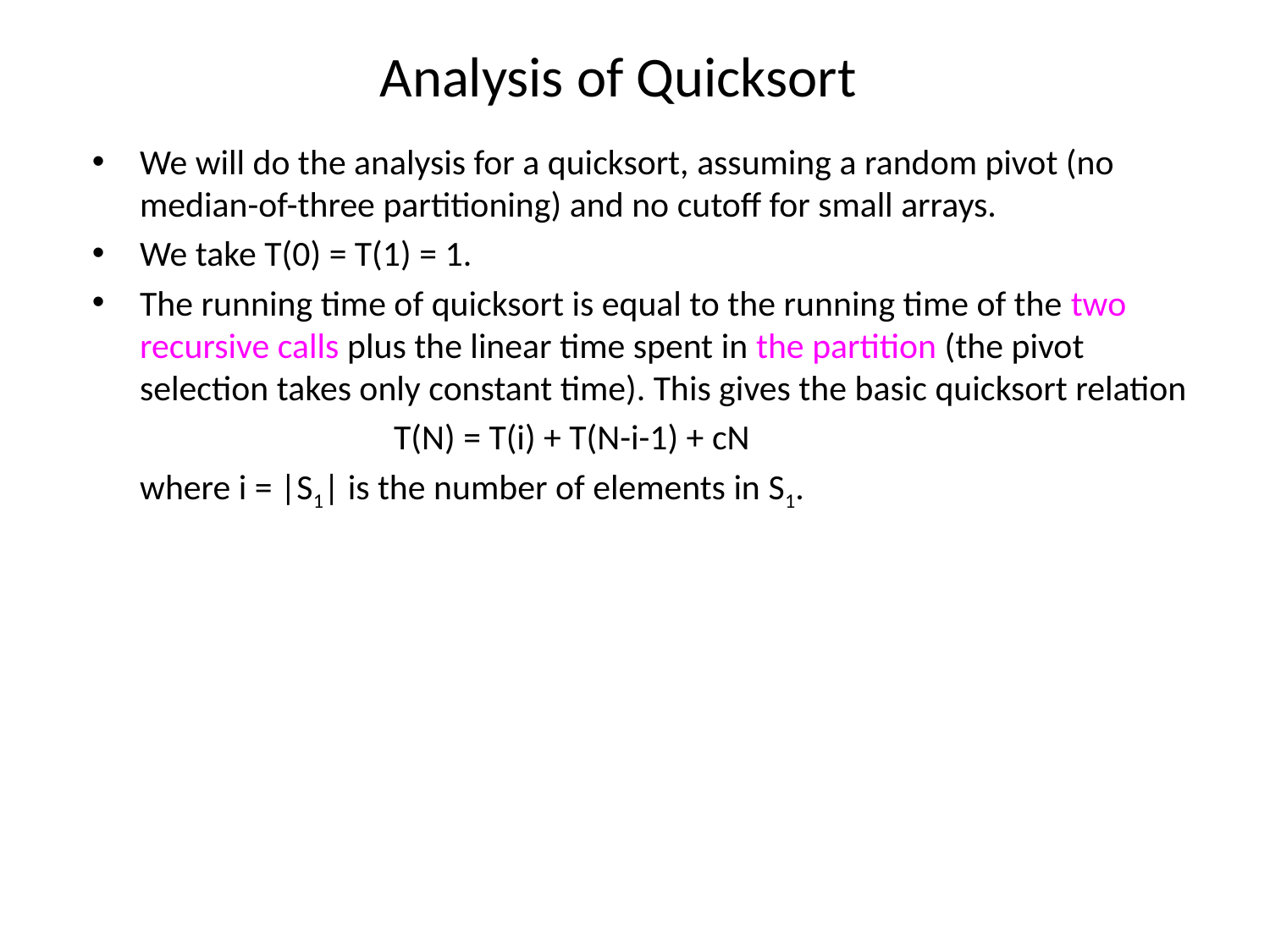

# Analysis of Quicksort
We will do the analysis for a quicksort, assuming a random pivot (no median-of-three partitioning) and no cutoff for small arrays.
We take T(0) = T(1) = 1.
The running time of quicksort is equal to the running time of the two recursive calls plus the linear time spent in the partition (the pivot selection takes only constant time). This gives the basic quicksort relation
			T(N) = T(i) + T(N-i-1) + cN
	where i = |S1| is the number of elements in S1.